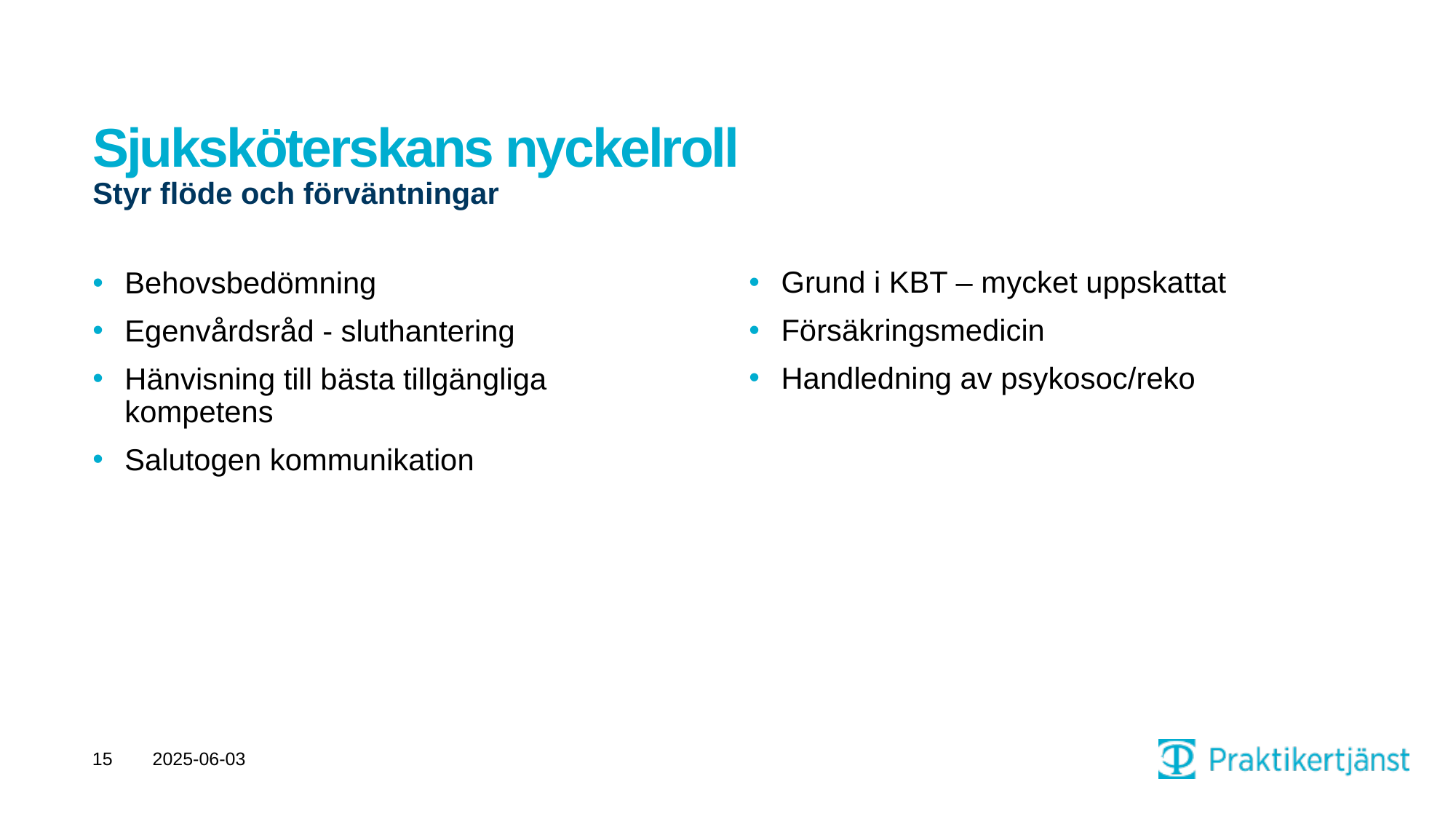

# Sjuksköterskans nyckelroll
Styr flöde och förväntningar
Grund i KBT – mycket uppskattat
Försäkringsmedicin
Handledning av psykosoc/reko

Behovsbedömning
Egenvårdsråd - sluthantering
Hänvisning till bästa tillgängliga kompetens
Salutogen kommunikation

15
2025-06-03